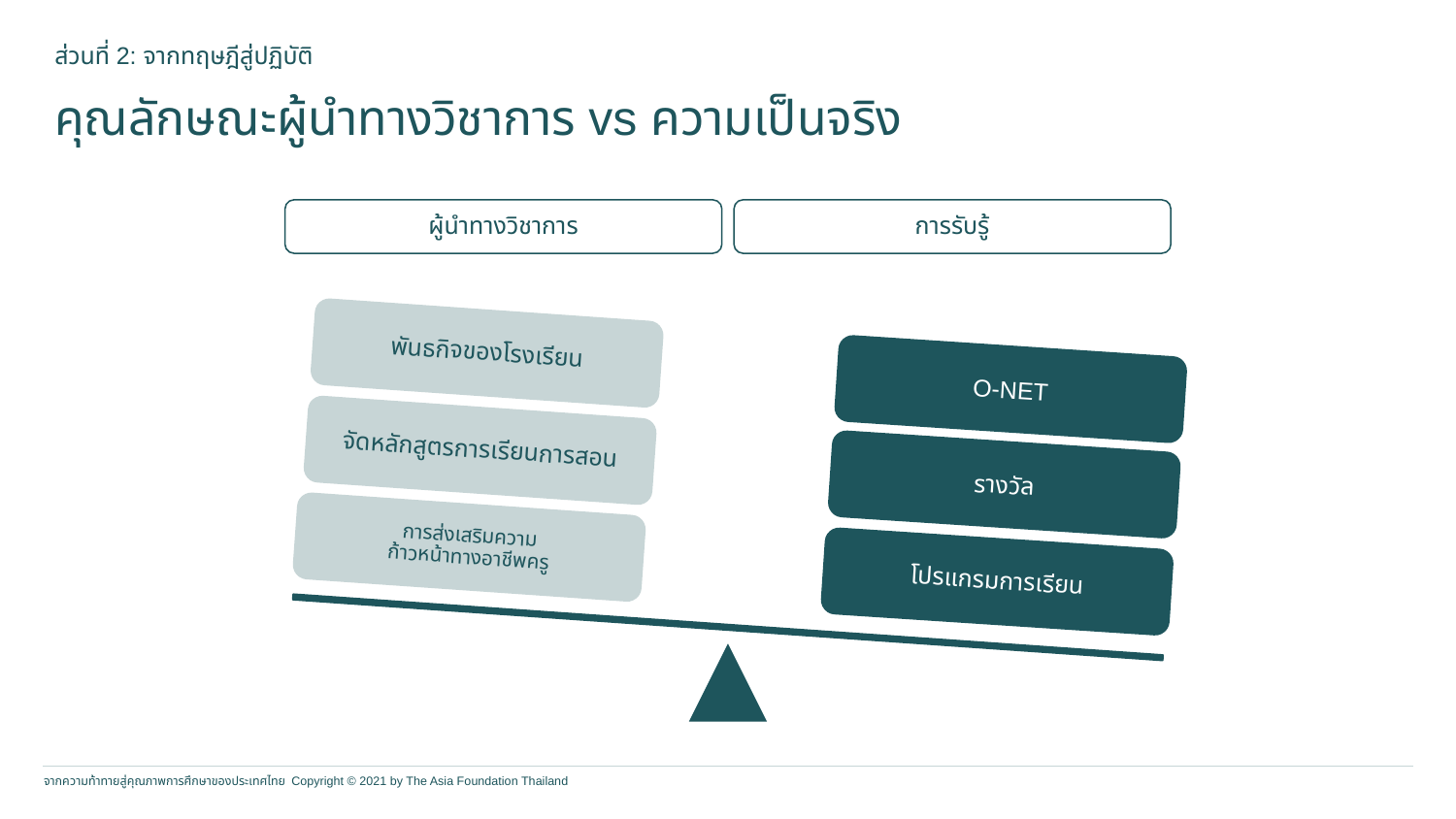

ส่วนที่ 2: จากทฤษฎีสู่ปฏิบัติ
คุณลักษณะผู้นำทางวิชาการ vs ความเป็นจริง
ผู้นำทางวิชาการ
การรับรู้
พันธกิจของโรงเรียน
O-NET
จัดหลักสูตรการเรียนการสอน
รางวัล
การส่งเสริมความ
ก้าวหน้าทางอาชีพครู
โปรแกรมการเรียน